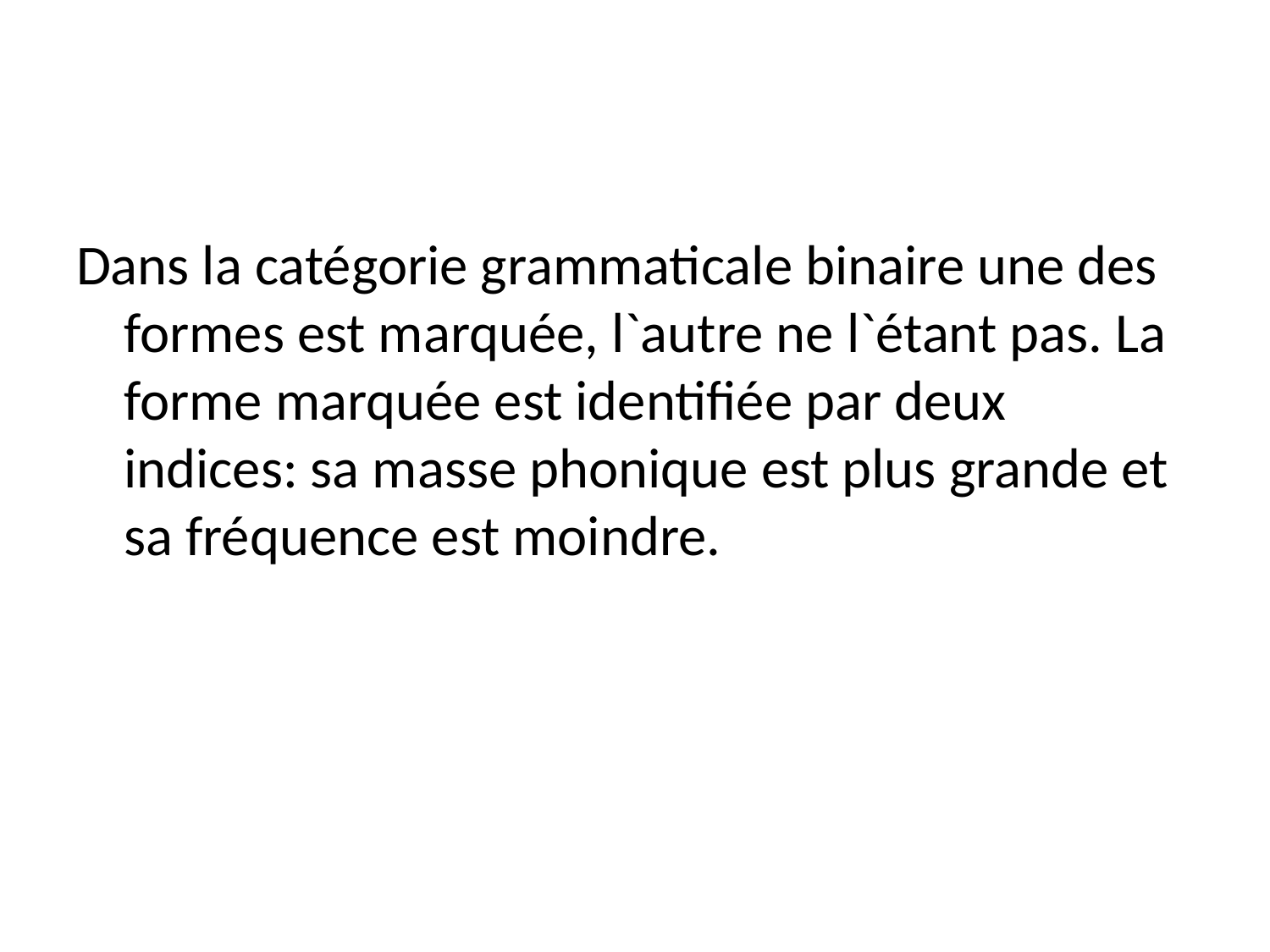

#
Dans la catégorie grammaticale binaire une des formes est marquée, l`autre ne l`étant pas. La forme marquée est identifiée par deux indices: sa masse phonique est plus grande et sa fréquence est moindre.